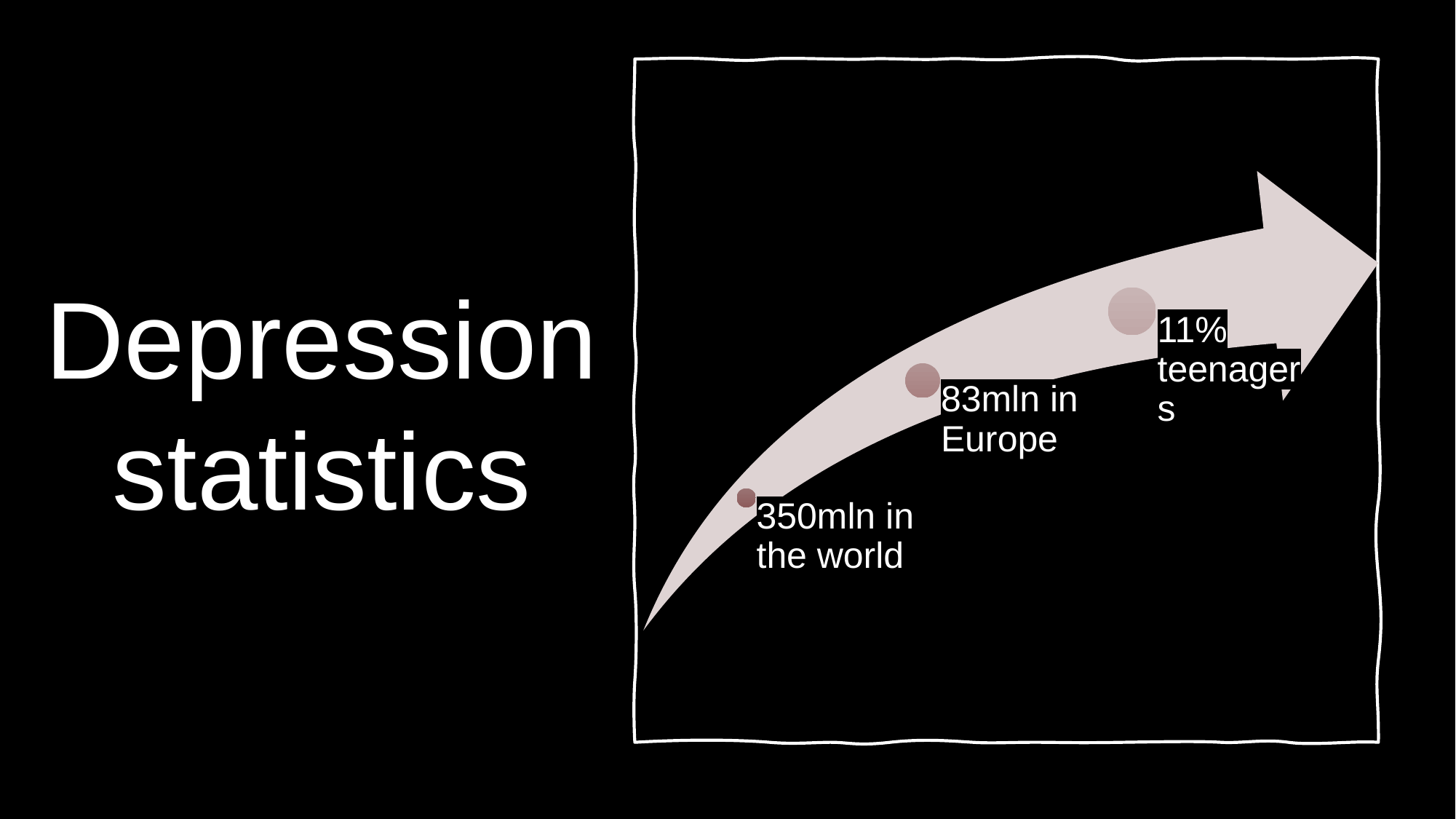

350mln in the world
83mln in Europe
11% teenagers
# Depression statistics